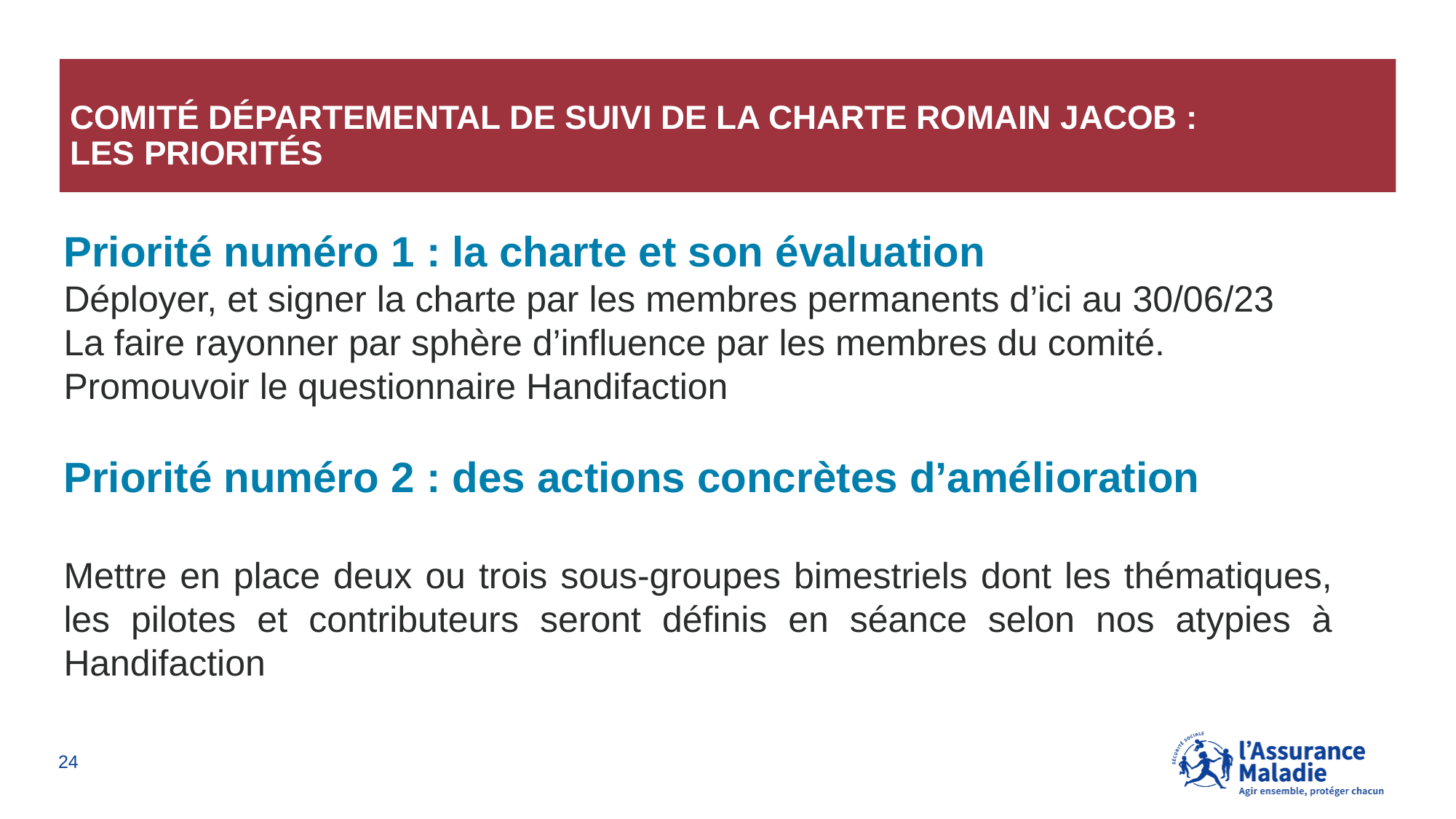

# Comité départemental de suivi de la charte romain jacob : les priorités
Priorité numéro 1 : la charte et son évaluation
Déployer, et signer la charte par les membres permanents d’ici au 30/06/23
La faire rayonner par sphère d’influence par les membres du comité.
Promouvoir le questionnaire Handifaction

Priorité numéro 2 : des actions concrètes d’amélioration

Mettre en place deux ou trois sous-groupes bimestriels dont les thématiques, les pilotes et contributeurs seront définis en séance selon nos atypies à Handifaction

24